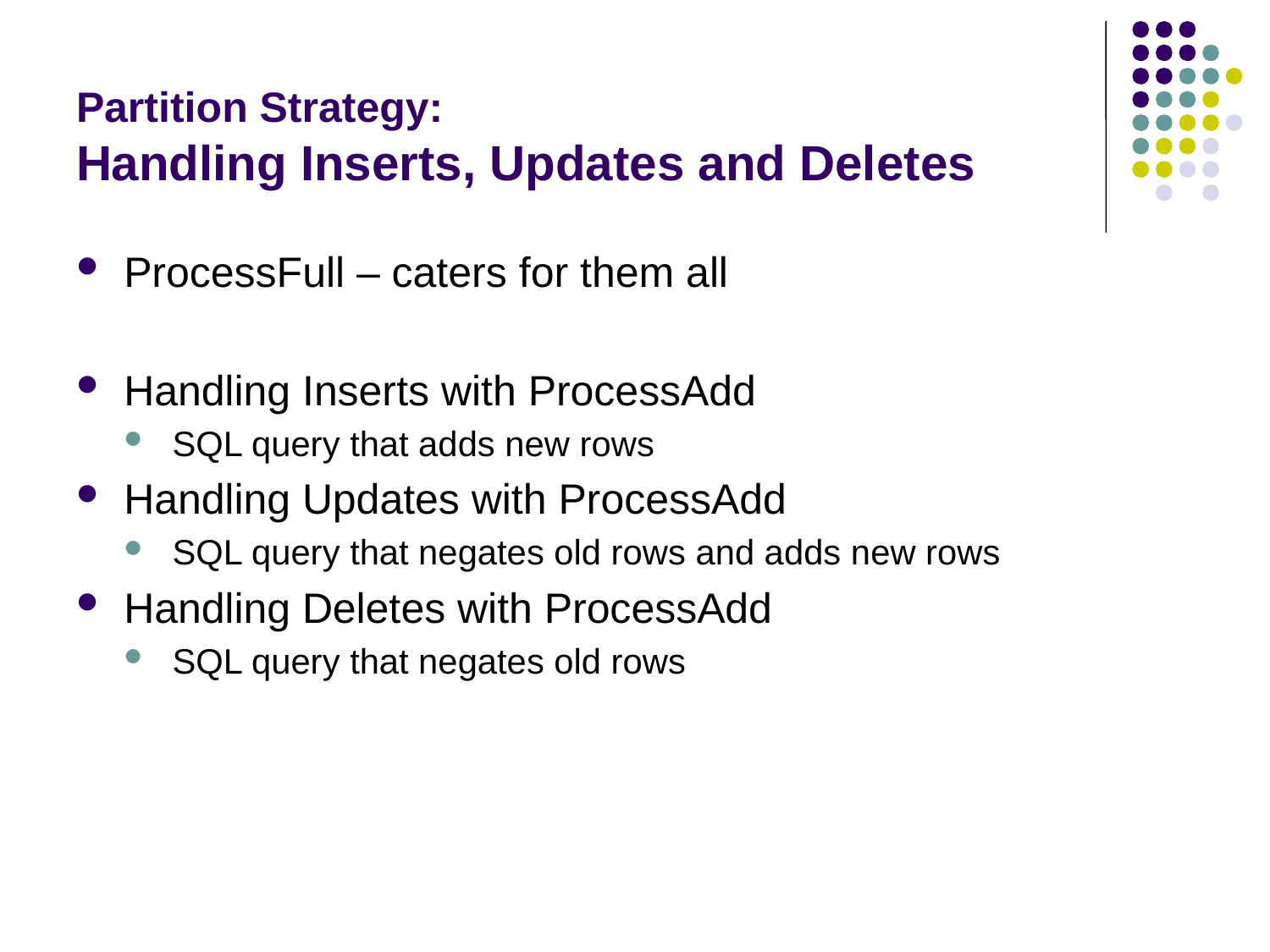

# Partition Strategy: Handling Inserts, Updates and Deletes
ProcessFull – caters for them all

Handling Inserts with ProcessAdd
SQL query that adds new rows
Handling Updates with ProcessAdd
SQL query that negates old rows and adds new rows
Handling Deletes with ProcessAdd
SQL query that negates old rows